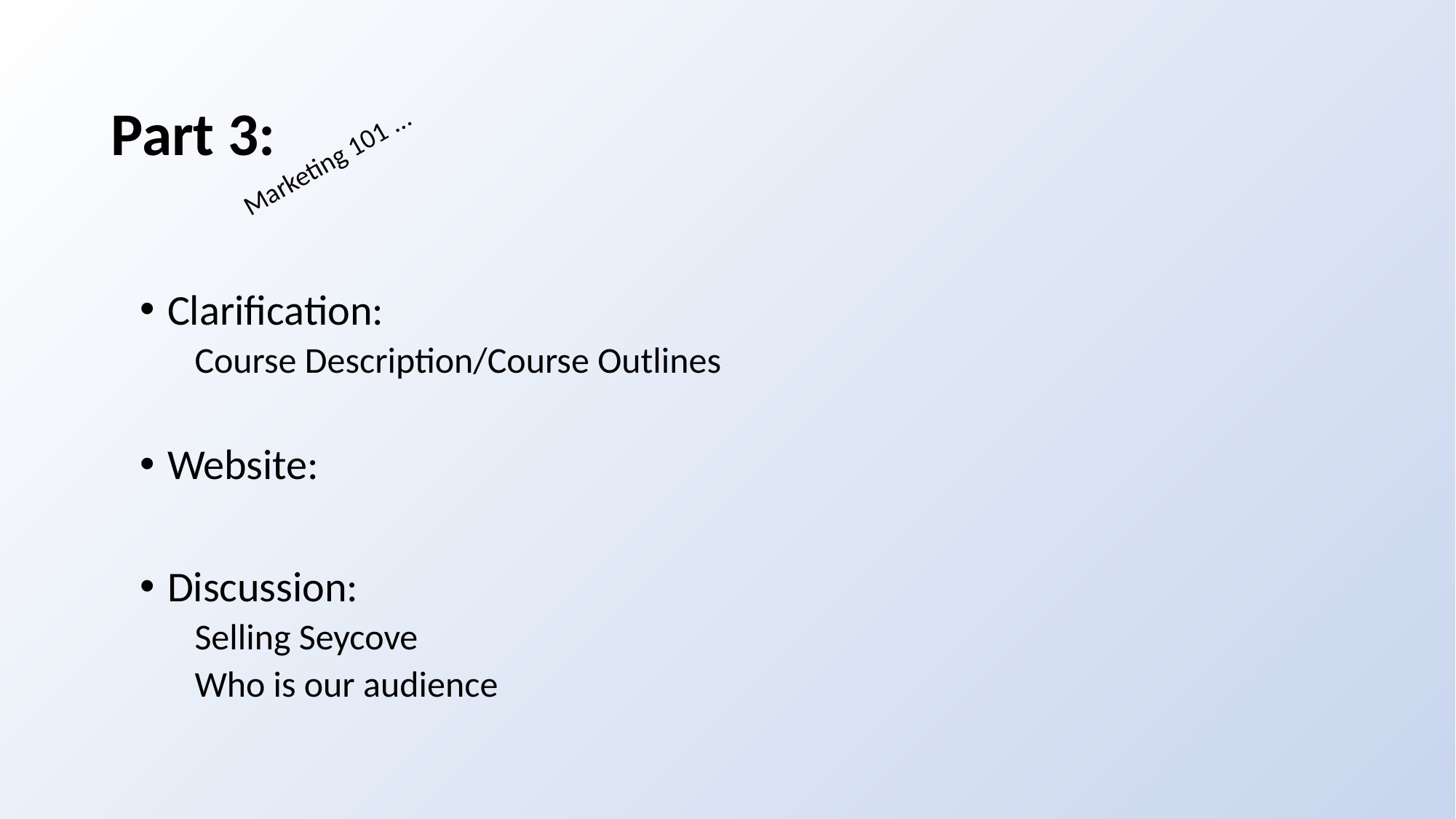

Part 3:

Marketing 101 ...

Clarification:
Course Description/Course Outlines

Website:

Discussion:
Selling Seycove
Who is our audience